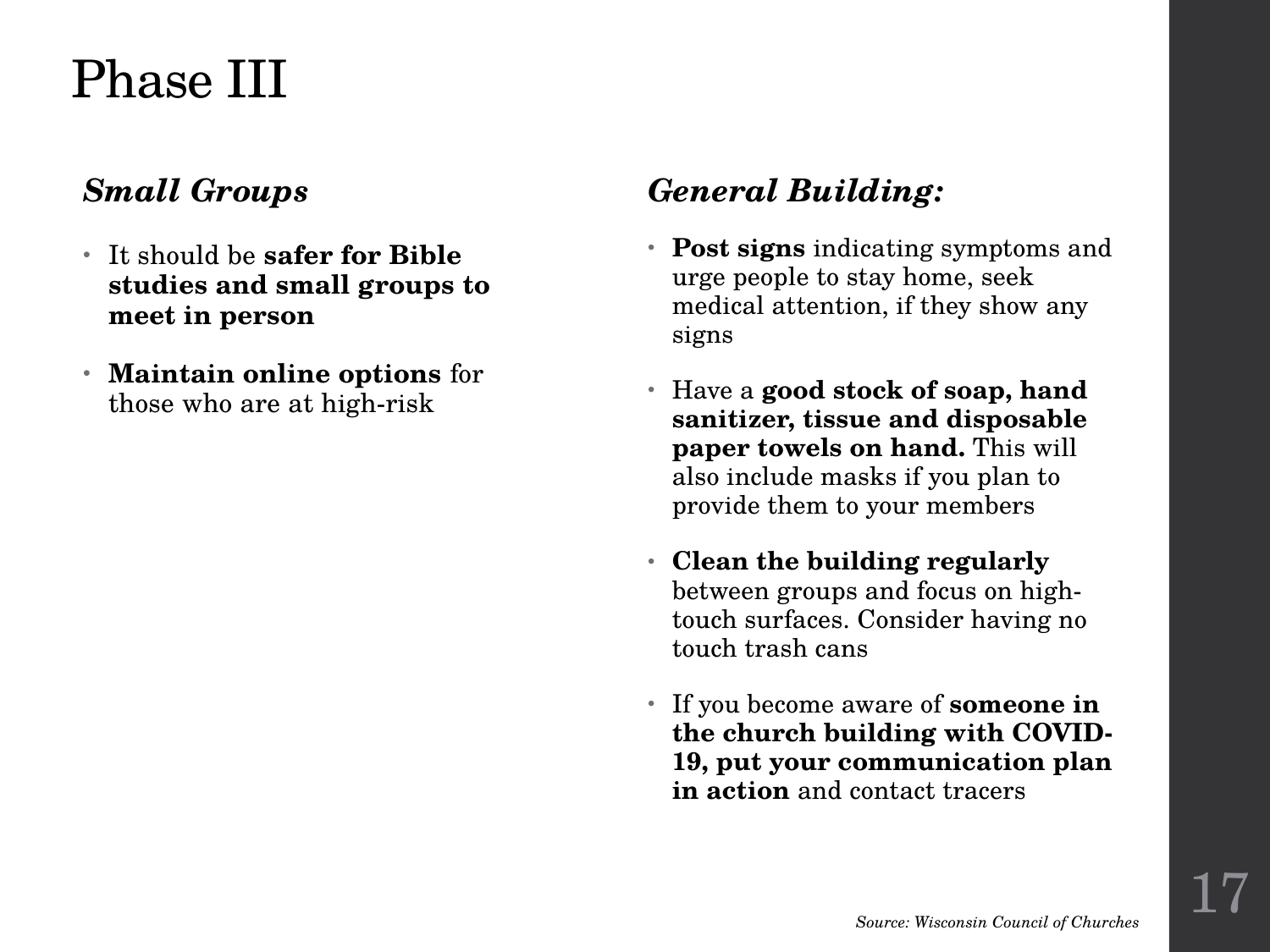

# Phase III
Small Groups
General Building:
Post signs indicating symptoms and urge people to stay home, seek medical attention, if they show any signs
Have a good stock of soap, hand sanitizer, tissue and disposable paper towels on hand. This will also include masks if you plan to provide them to your members
Clean the building regularly between groups and focus on high-touch surfaces. Consider having no touch trash cans
If you become aware of someone in the church building with COVID-19, put your communication plan in action and contact tracers

It should be safer for Bible studies and small groups to meet in person
Maintain online options for those who are at high-risk

17
Source: Wisconsin Council of Churches